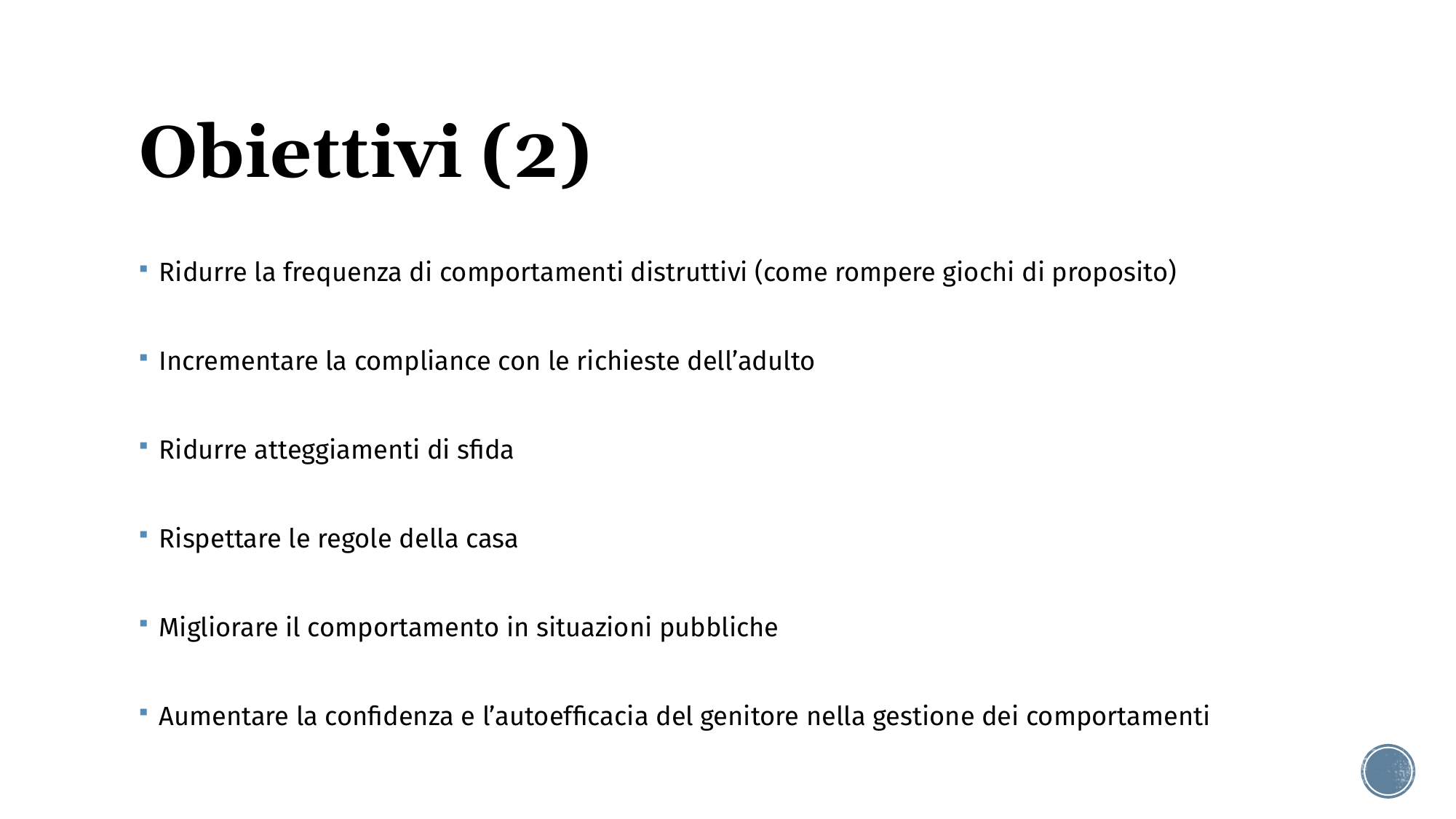

# Obiettivi (2)
Ridurre la frequenza di comportamenti distruttivi (come rompere giochi di proposito)

Incrementare la compliance con le richieste dell’adulto

Ridurre atteggiamenti di sfida

Rispettare le regole della casa

Migliorare il comportamento in situazioni pubbliche

Aumentare la confidenza e l’autoefficacia del genitore nella gestione dei comportamenti